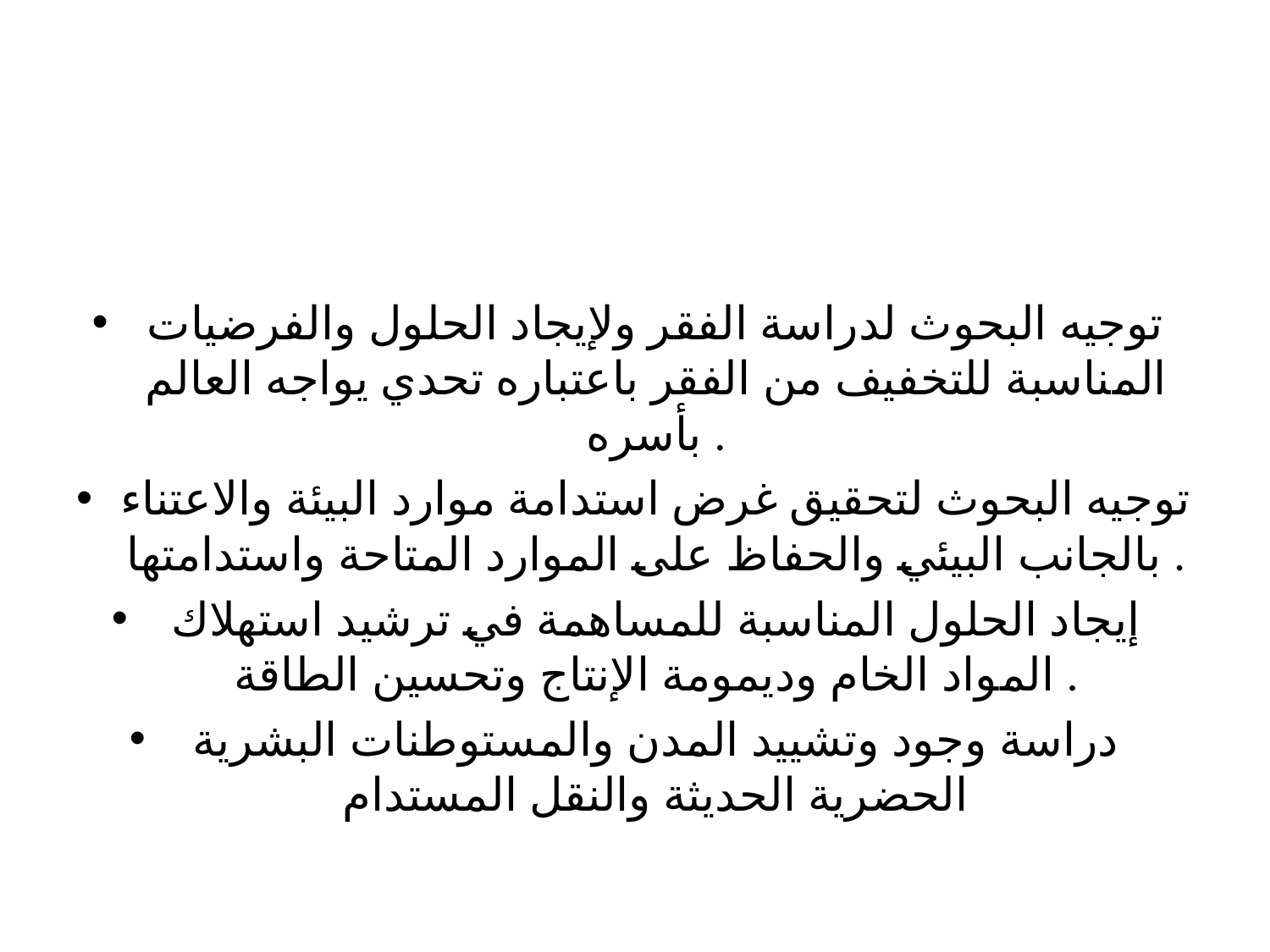

#

توجيه البحوث لدراسة الفقر ولإيجاد الحلول والفرضيات المناسبة للتخفيف من الفقر باعتباره تحدي يواجه العالم بأسره .
توجيه البحوث لتحقيق غرض استدامة موارد البيئة والاعتناء بالجانب البيئي والحفاظ على الموارد المتاحة واستدامتها .
إيجاد الحلول المناسبة للمساهمة في ترشيد استهلاك المواد الخام وديمومة الإنتاج وتحسين الطاقة .
دراسة وجود وتشييد المدن والمستوطنات البشرية الحضرية الحديثة والنقل المستدام